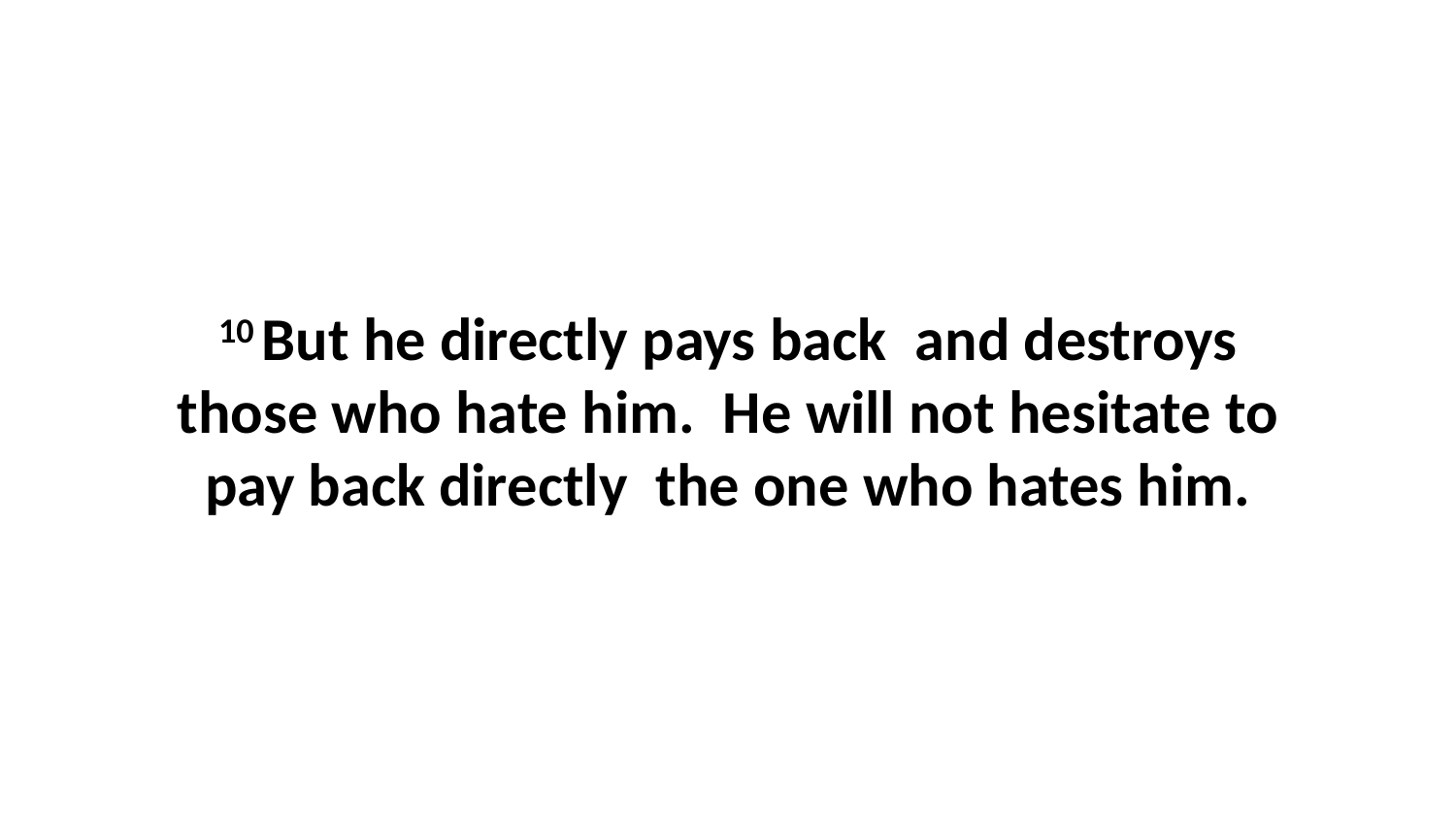

10 But he directly pays back  and destroys those who hate him.  He will not hesitate to pay back directly  the one who hates him.